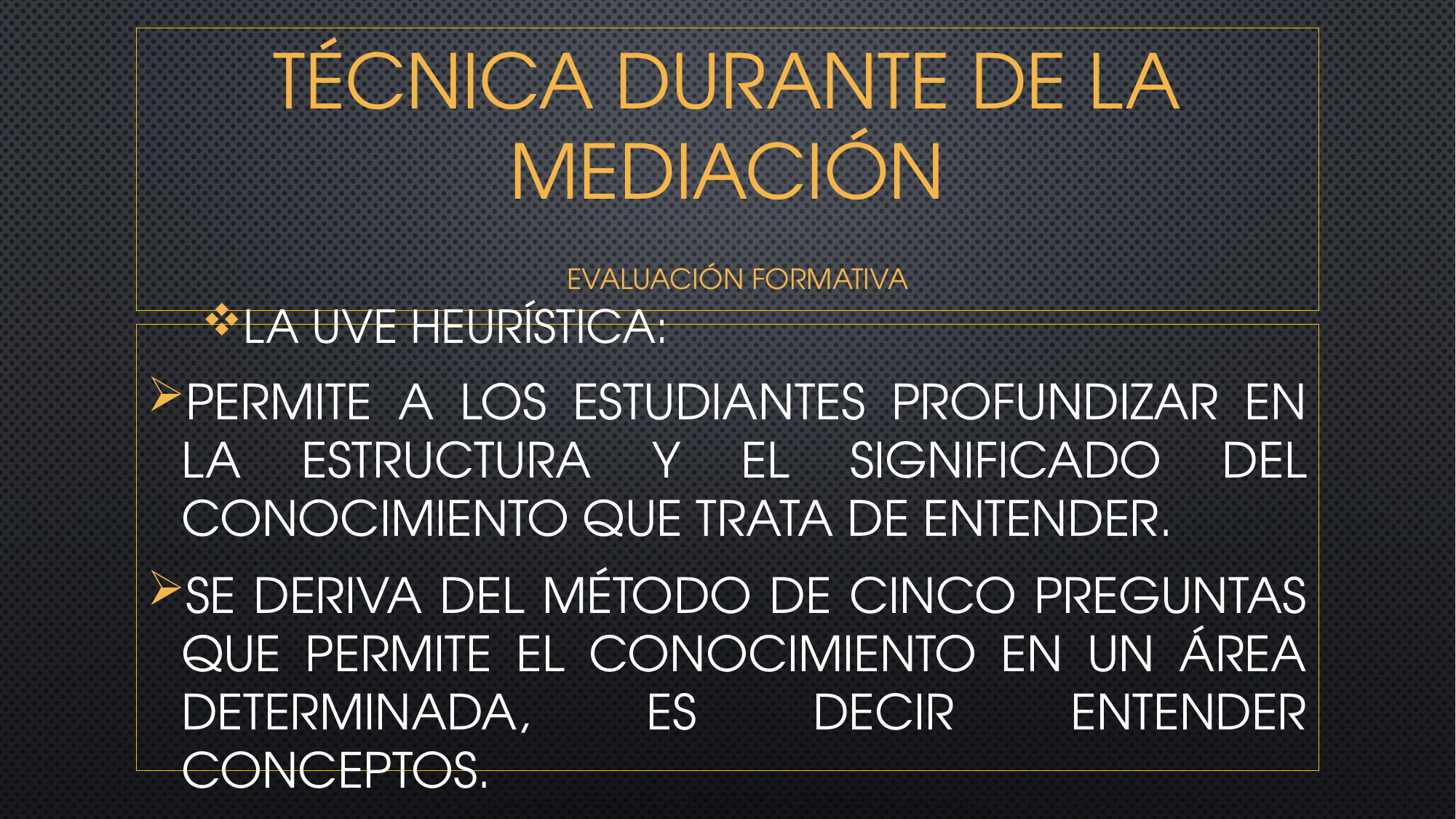

# Técnica durante de la mediación evaluación formativa
La Uve Heurística:
Permite a los estudiantes profundizar en la estructura y el significado del conocimiento que trata de entender.
Se deriva del método de cinco preguntas que permite el conocimiento en un área determinada, es decir entender conceptos.